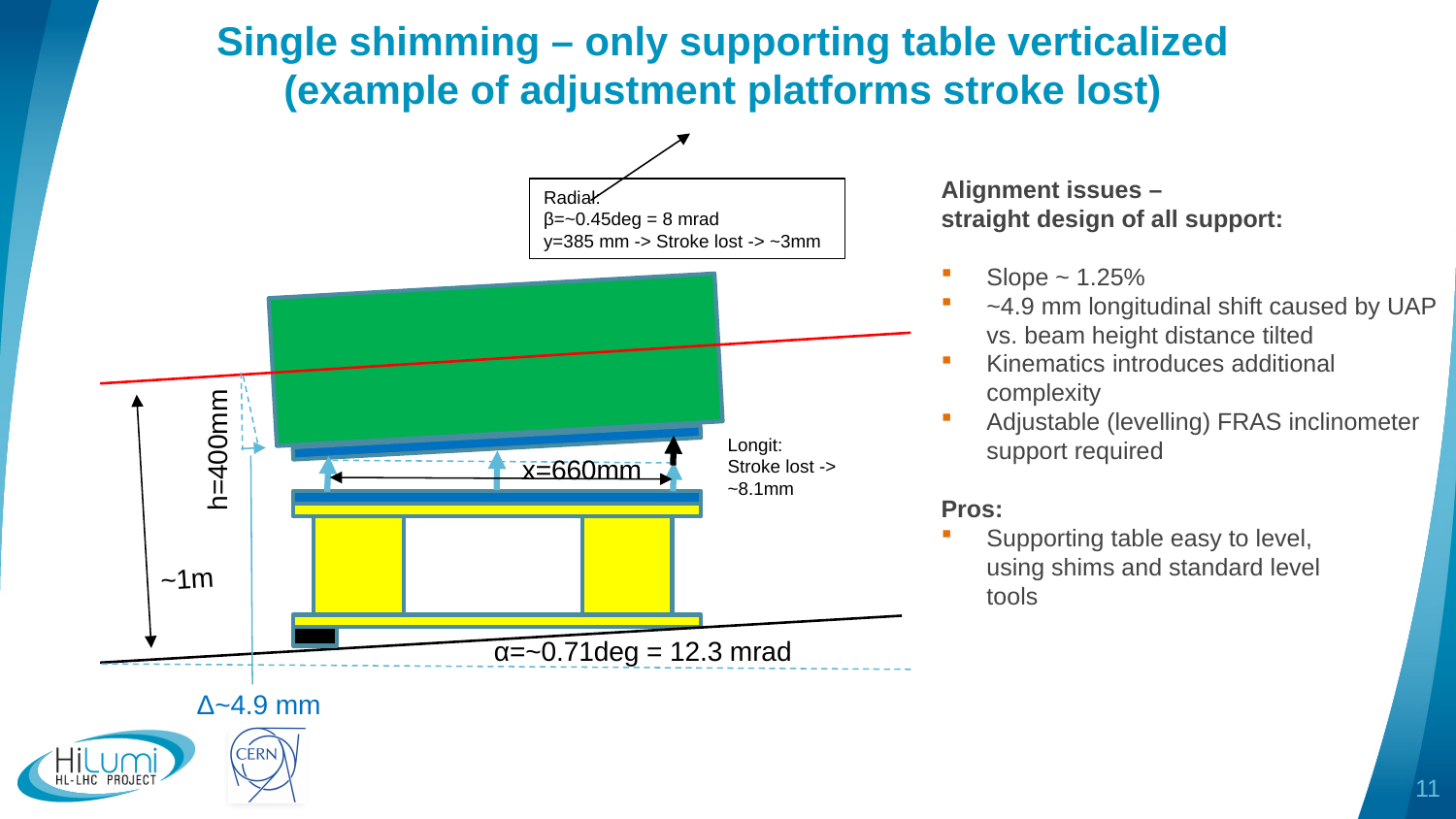

# Single shimming – only supporting table verticalized (example of adjustment platforms stroke lost)
Alignment issues –
straight design of all support:

Slope ~ 1.25%
~4.9 mm longitudinal shift caused by UAP
vs. beam height distance tilted
Kinematics introduces additional
complexity
Adjustable (levelling) FRAS inclinometer
support required

Pros:
Supporting table easy to level,
using shims and standard level
tools

Radial:
β=~0.45deg = 8 mrad
y=385 mm -> Stroke lost -> ~3mm

Longit:
Stroke lost ->
~8.1mm
h=400mm

x=660mm

~1m

α=~0.71deg = 12.3 mrad
Δ~4.9 mm
11